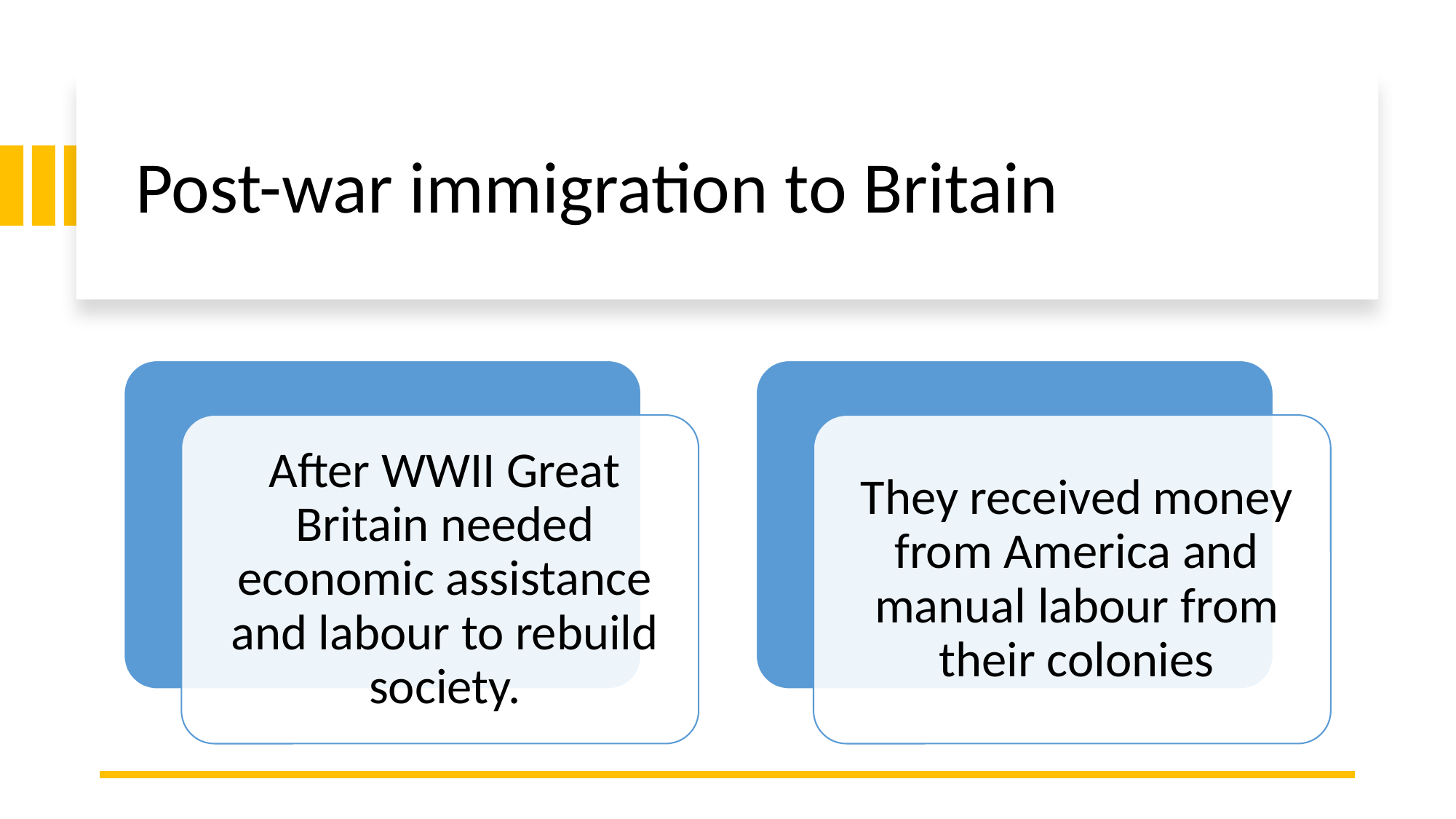

# Post-war immigration to Britain

After WWII Great Britain needed economic assistance and labour to rebuild society.
They received money from America and manual labour from their colonies